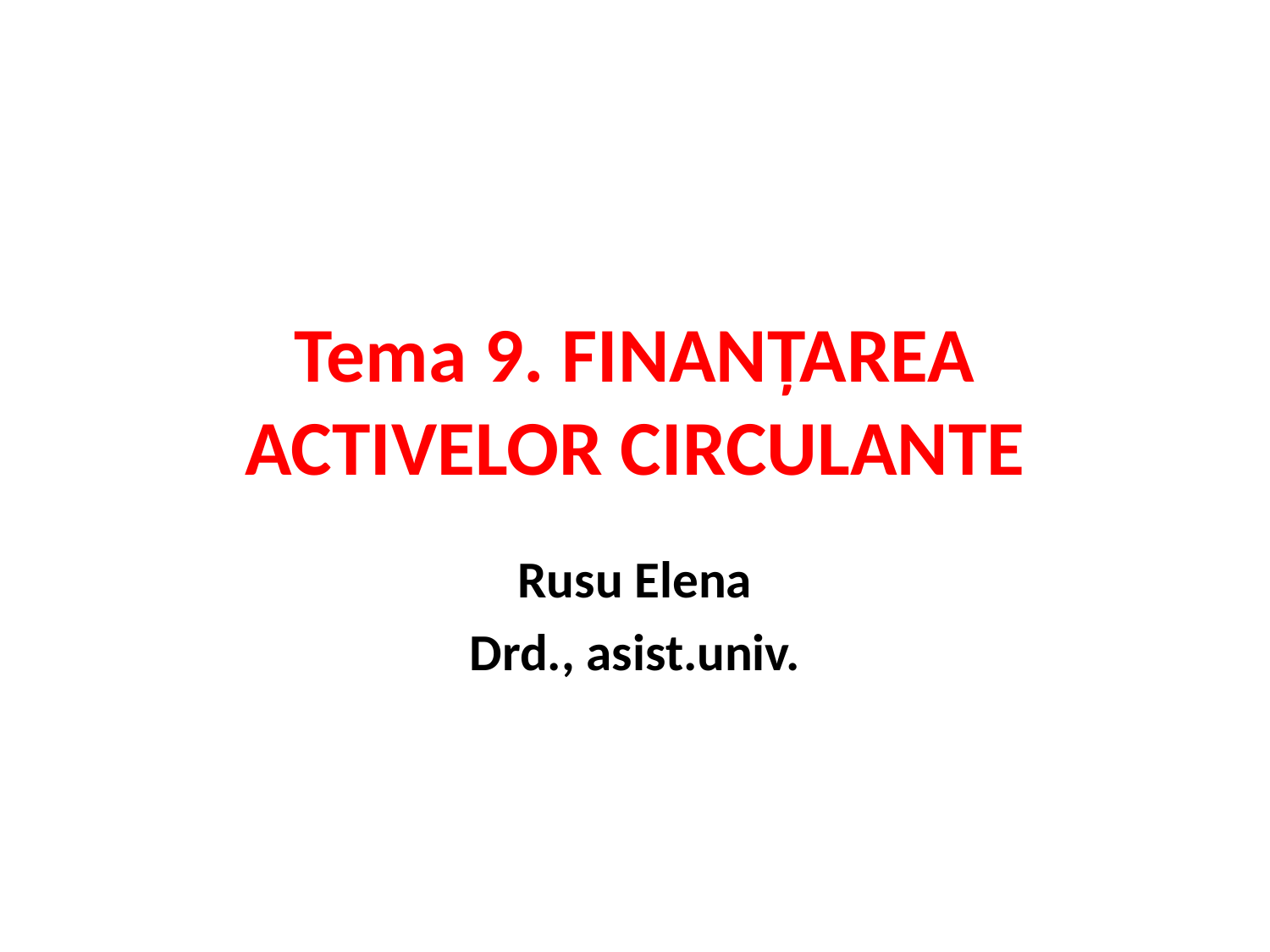

# Tema 9. FINANŢAREA ACTIVELOR CIRCULANTE
Rusu Elena
Drd., asist.univ.